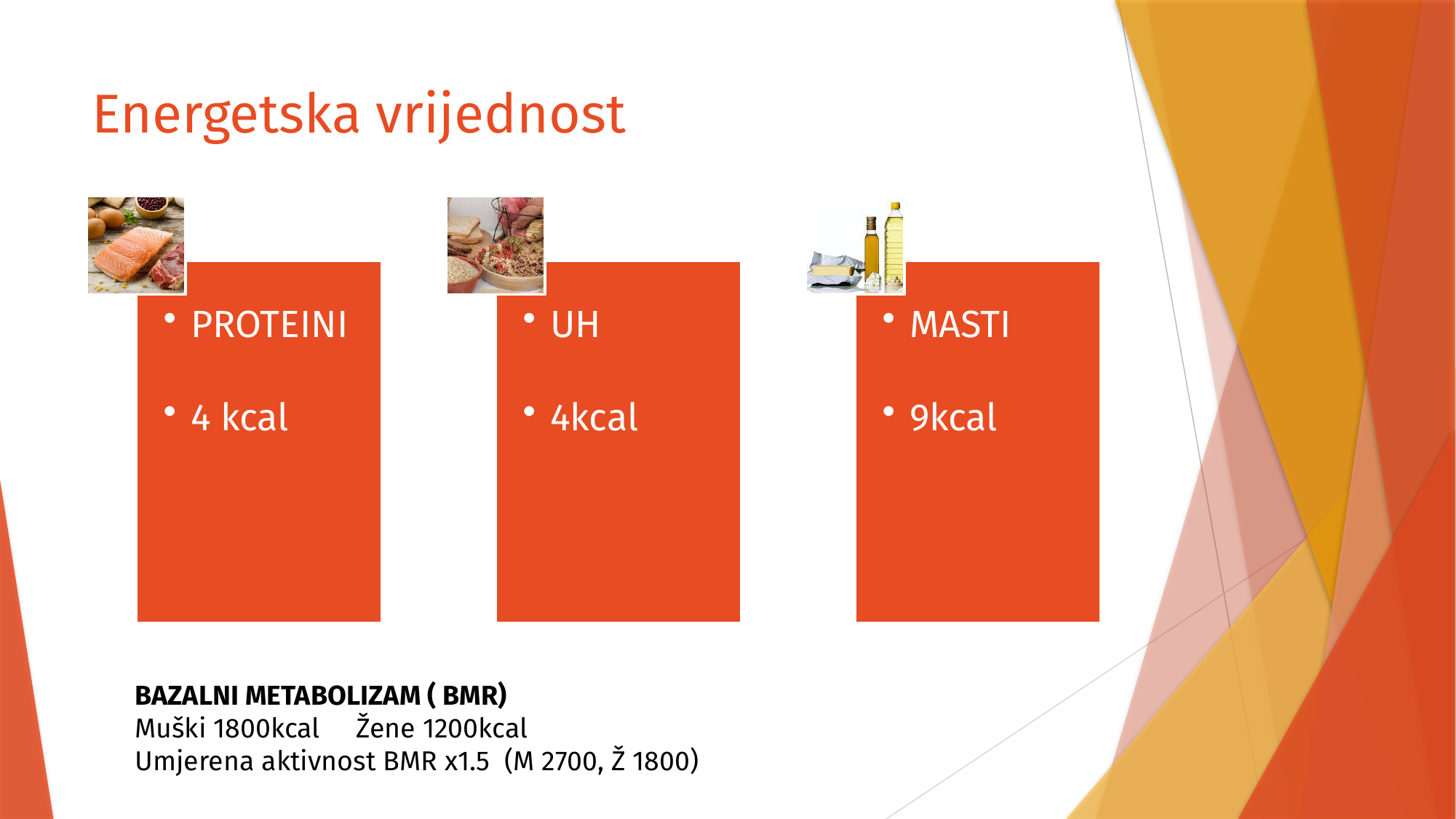

# Energetska vrijednost

PROTEINI

4 kcal

UH

4kcal

MASTI

9kcal

BAZALNI METABOLIZAM ( BMR)
Muški 1800kcal     Žene 1200kcal
Umjerena aktivnost BMR x1.5  (M 2700, Ž 1800)